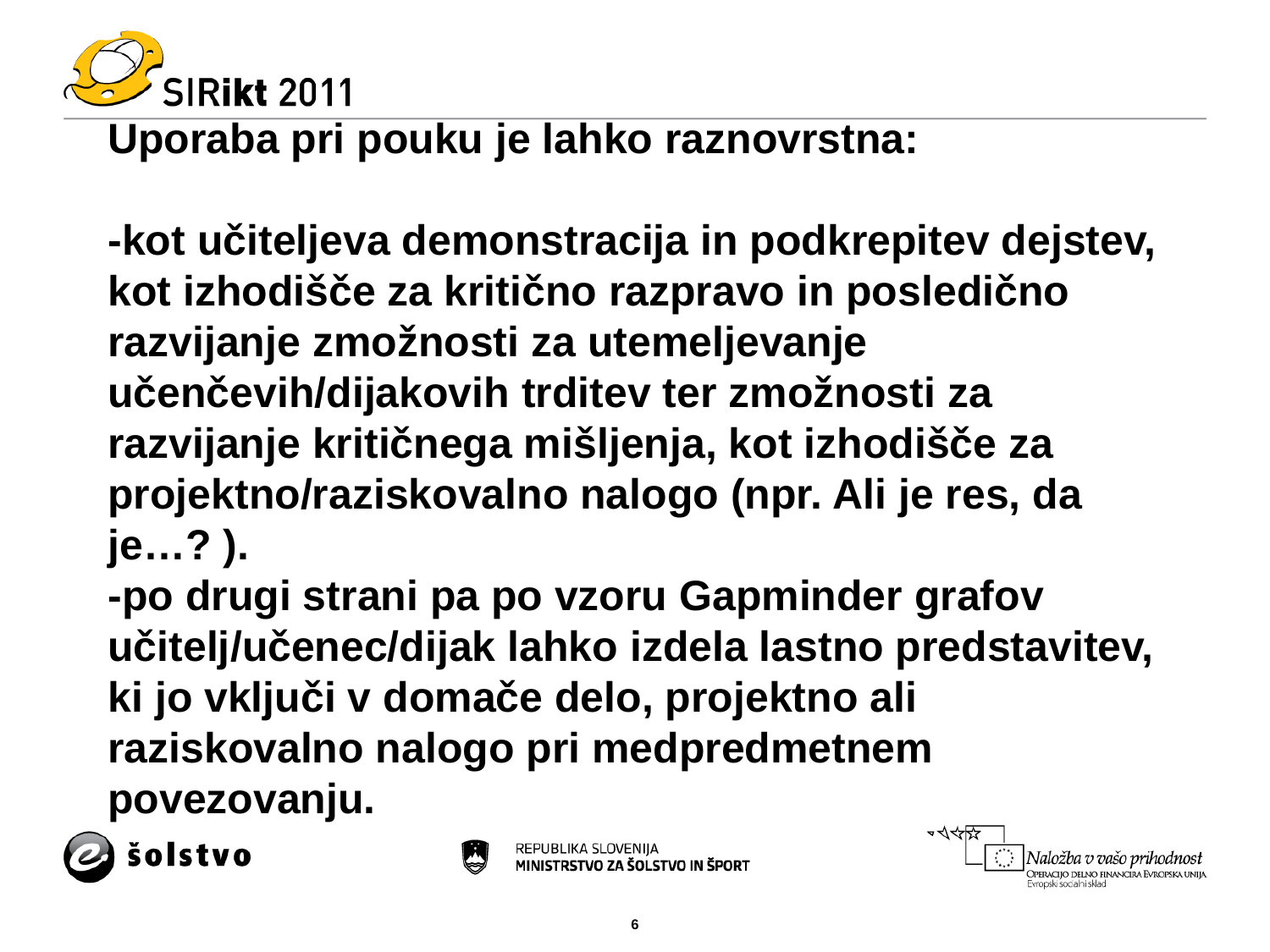

# Uporaba pri pouku je lahko raznovrstna: -kot učiteljeva demonstracija in podkrepitev dejstev, kot izhodišče za kritično razpravo in posledično razvijanje zmožnosti za utemeljevanje učenčevih/dijakovih trditev ter zmožnosti za razvijanje kritičnega mišljenja, kot izhodišče za projektno/raziskovalno nalogo (npr. Ali je res, da je…? ). -po drugi strani pa po vzoru Gapminder grafov učitelj/učenec/dijak lahko izdela lastno predstavitev, ki jo vključi v domače delo, projektno ali raziskovalno nalogo pri medpredmetnem povezovanju.

6